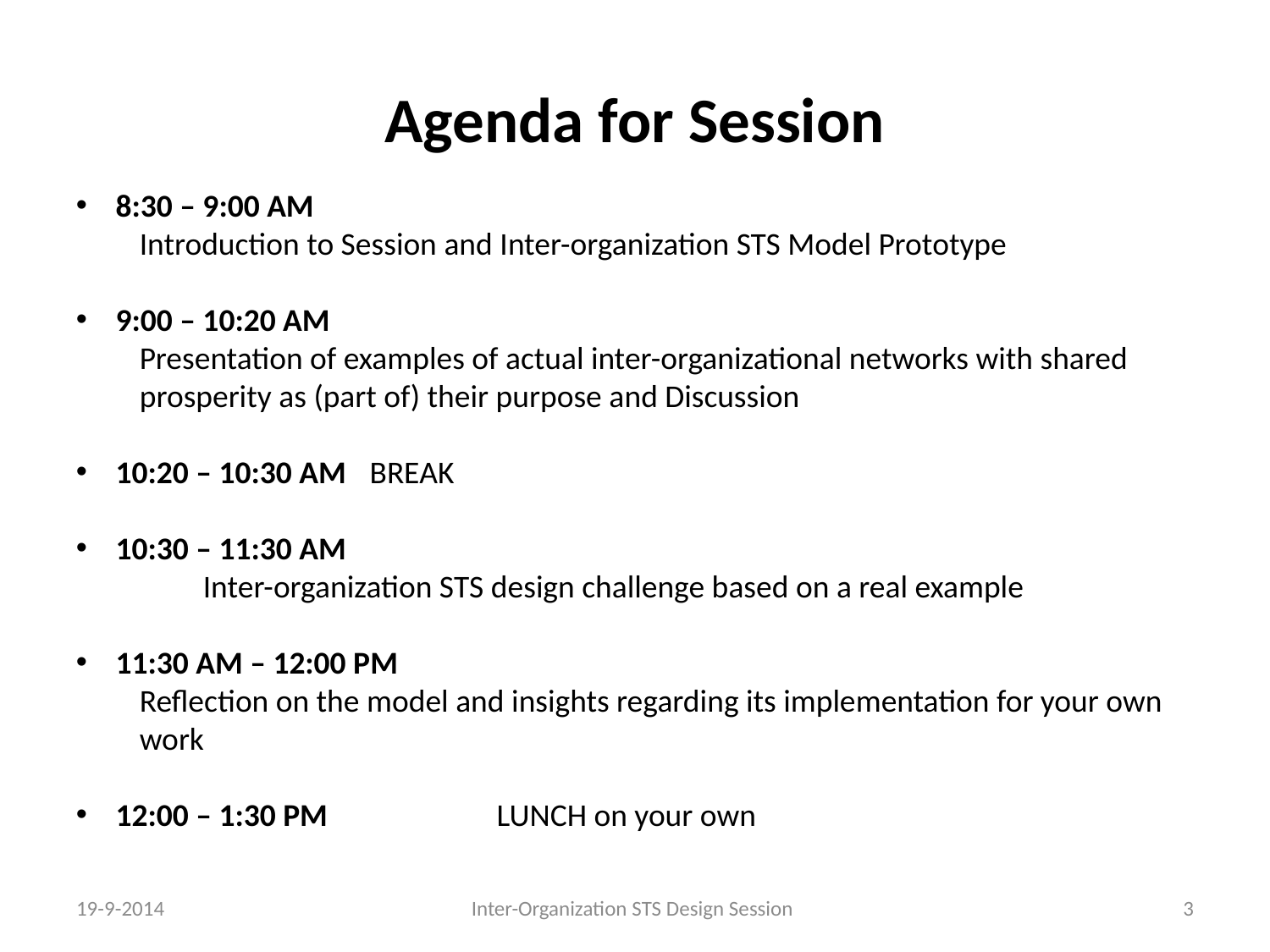

# Agenda for Session
8:30 – 9:00 AM
Introduction to Session and Inter-organization STS Model Prototype

9:00 – 10:20 AM
Presentation of examples of actual inter-organizational networks with shared prosperity as (part of) their purpose and Discussion

10:20 – 10:30 AM 	BREAK

10:30 – 11:30 AM
	Inter-organization STS design challenge based on a real example

11:30 AM – 12:00 PM
Reflection on the model and insights regarding its implementation for your own work

12:00 – 1:30 PM		LUNCH on your own

19-9-2014
Inter-Organization STS Design Session
3